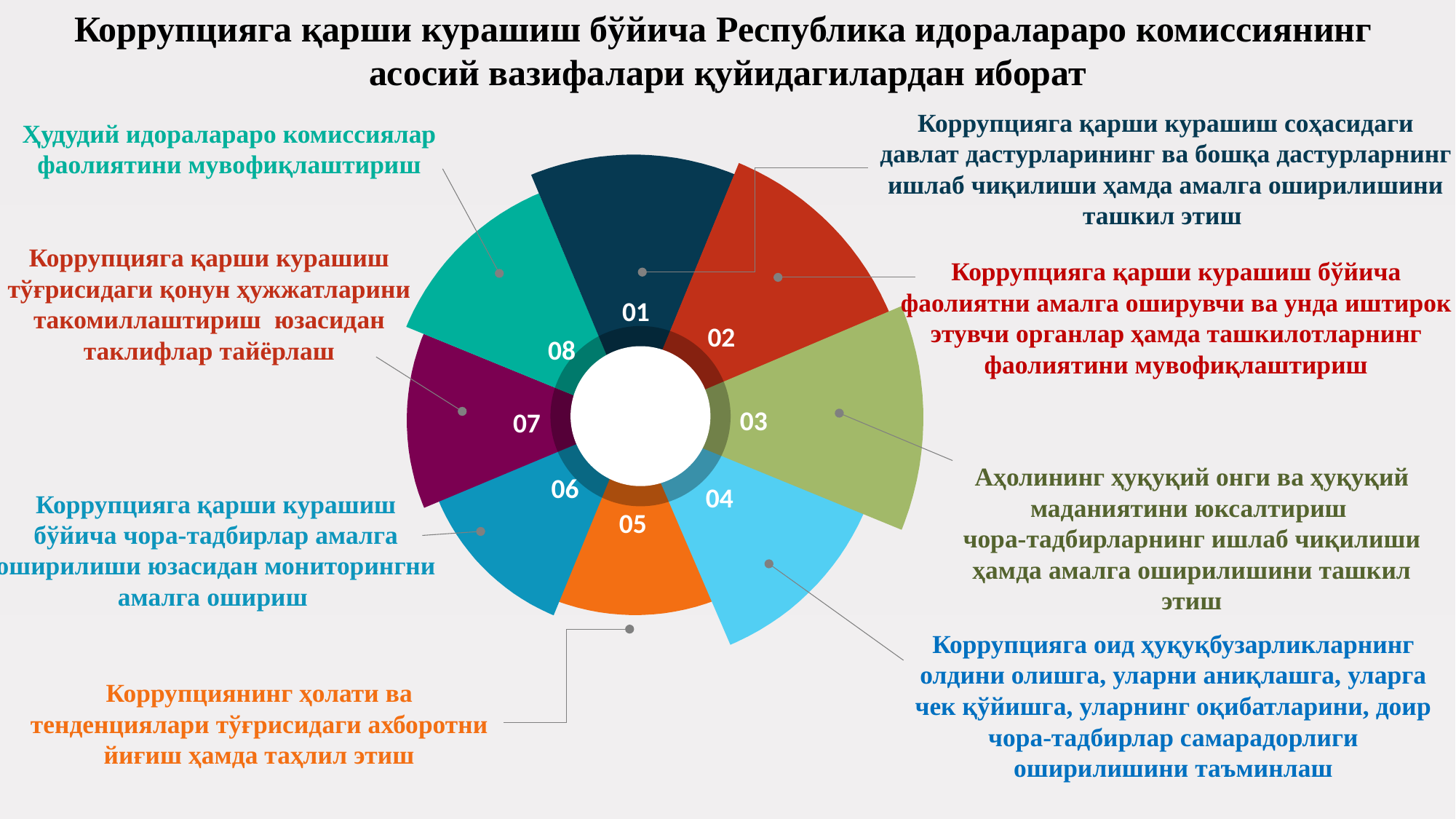

Коррупцияга қарши курашиш бўйича Республика идоралараро комиссиянинг
асосий вазифалари қуйидагилардан иборат
Коррупцияга қарши курашиш соҳасидаги давлат дастурларининг ва бошқа дастурларнинг ишлаб чиқилиши ҳамда амалга оширилишини ташкил этиш
Ҳудудий идоралараро комиссиялар фаолиятини мувофиқлаштириш

Коррупцияга қарши курашиш тўғрисидаги қонун ҳужжатларини такомиллаштириш  юзасидан таклифлар тайёрлаш
Коррупцияга қарши курашиш бўйича фаолиятни амалга оширувчи ва унда иштирок этувчи органлар ҳамда ташкилотларнинг фаолиятини мувофиқлаштириш
01
02
08
03
07
Аҳолининг ҳуқуқий онги ва ҳуқуқий маданиятини юксалтириш
чора-тадбирларнинг ишлаб чиқилиши ҳамда амалга оширилишини ташкил этиш
06
04
Коррупцияга қарши курашиш бўйича чора-тадбирлар амалга оширилиши юзасидан мониторингни амалга ошириш
05
Коррупцияга оид ҳуқуқбузарликларнинг олдини олишга, уларни аниқлашга, уларга чек қўйишга, уларнинг оқибатларини, доир чора-тадбирлар самарадорлиги оширилишини таъминлаш
Коррупциянинг ҳолати ва тенденциялари тўғрисидаги ахборотни йиғиш ҳамда таҳлил этиш